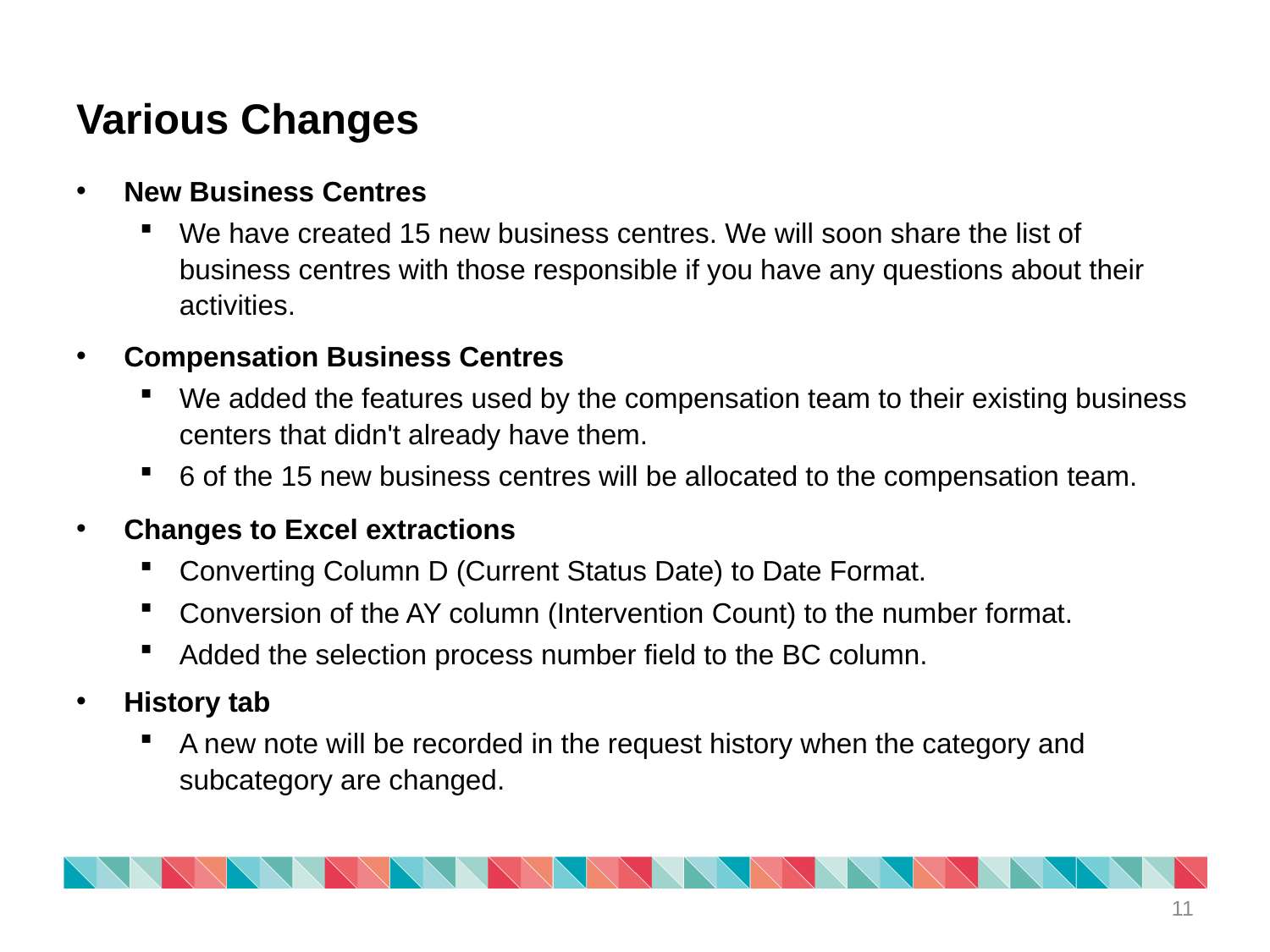

# Various Changes
New Business Centres
We have created 15 new business centres. We will soon share the list of business centres with those responsible if you have any questions about their activities.
Compensation Business Centres
We added the features used by the compensation team to their existing business centers that didn't already have them.
6 of the 15 new business centres will be allocated to the compensation team.
Changes to Excel extractions
Converting Column D (Current Status Date) to Date Format.
Conversion of the AY column (Intervention Count) to the number format.
Added the selection process number field to the BC column.
History tab
A new note will be recorded in the request history when the category and subcategory are changed.
11